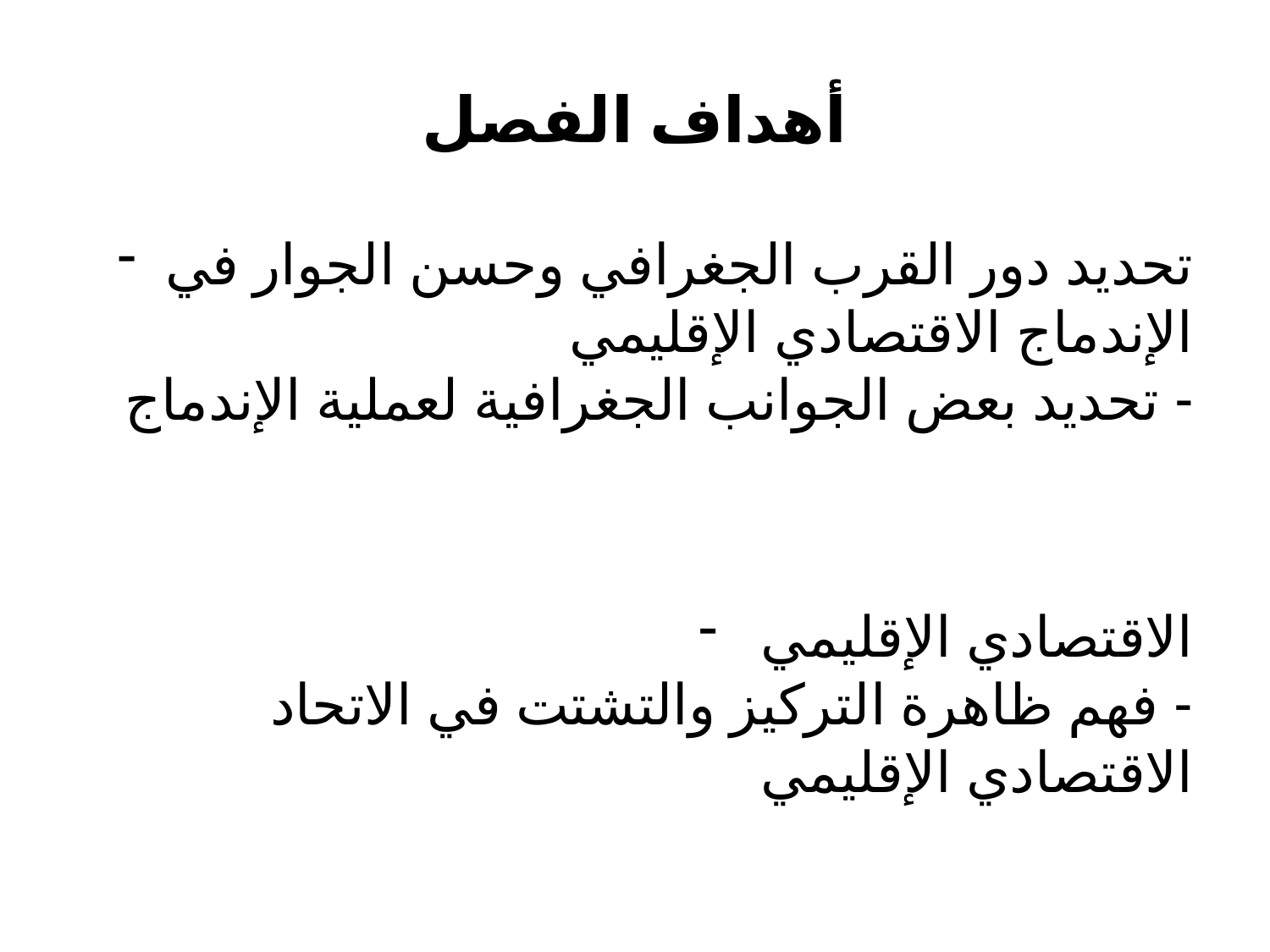

# أهداف الفصل
تحديد دور القرب الجغرافي وحسن الجوار في الإندماج الاقتصادي الإقليمي
- تحديد بعض الجوانب الجغرافية لعملية الإندماج

 الاقتصادي الإقليمي
- فهم ظاهرة التركيز والتشتت في الاتحاد الاقتصادي الإقليمي